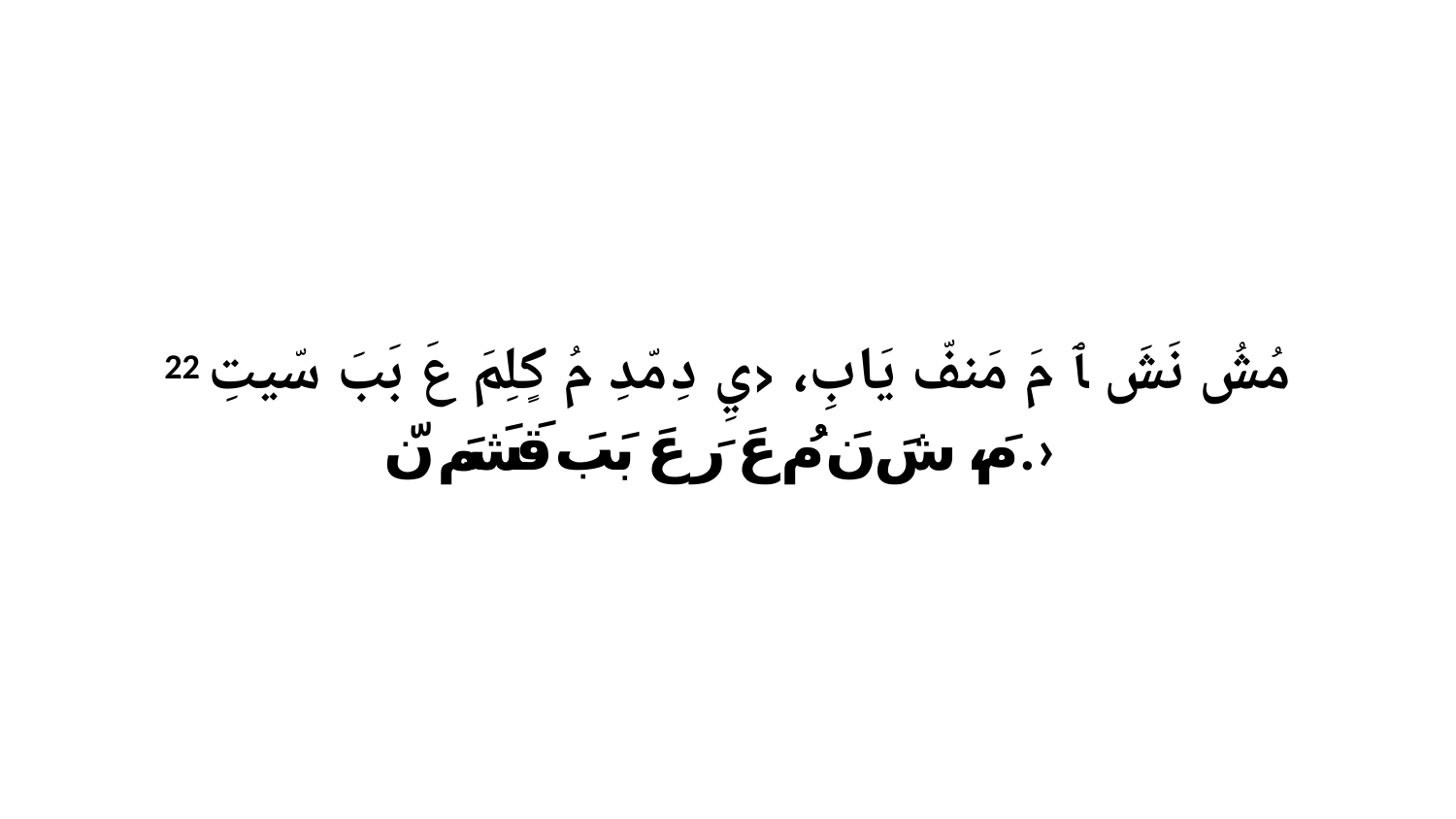

22 مُشُ نَشَ ﭑ مَ مَنفّ يَابِ، ‹يِ دِ مّدِ مُ كٍلِمَ عَ بَبَ سّيتِ مَ، شَ نَ مُ عَ رَ عَ بَبَ قَشَمَ نّ.›